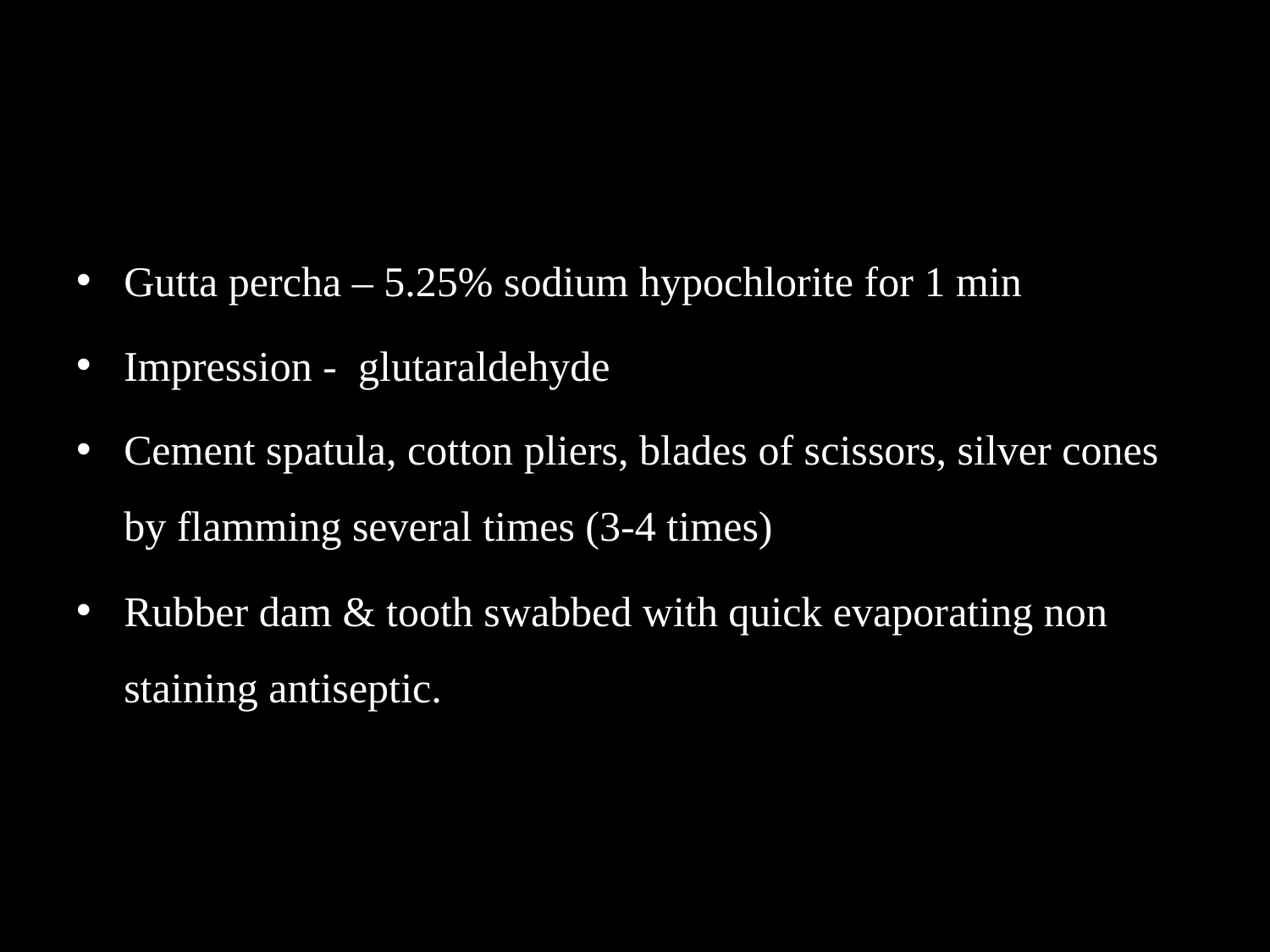

#
Gutta percha – 5.25% sodium hypochlorite for 1 min
Impression -  glutaraldehyde
Cement spatula, cotton pliers, blades of scissors, silver cones by flamming several times (3-4 times)
Rubber dam & tooth swabbed with quick evaporating non staining antiseptic.